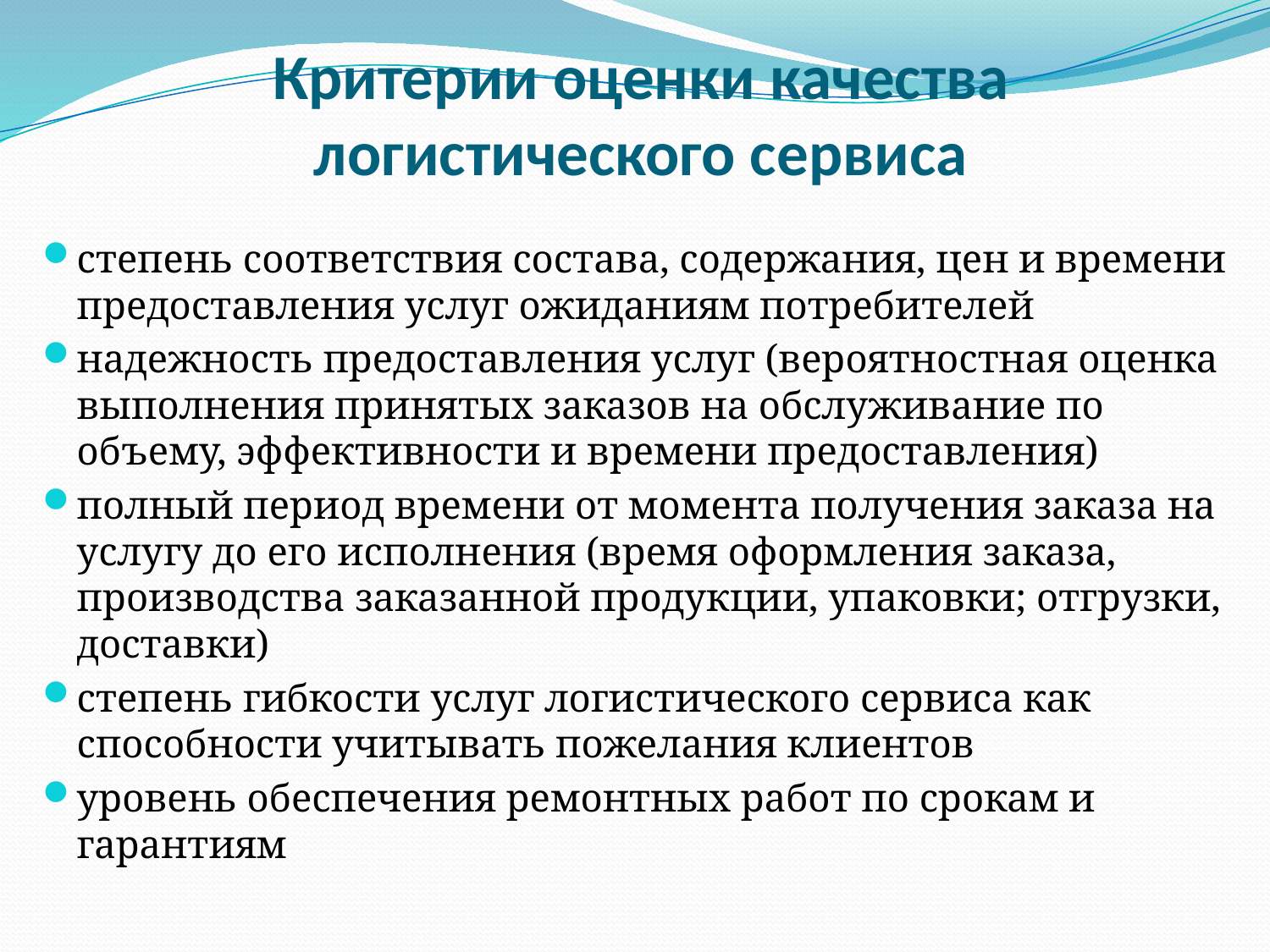

# Критерии оценки качества логистического сервиса
степень соответствия состава, содержания, цен и времени предоставления услуг ожиданиям потребителей
надежность предоставления услуг (вероятностная оценка выполнения принятых заказов на обслуживание по объему, эффективности и времени предоставления)
полный период времени от момента получения заказа на услугу до его исполнения (время оформления заказа, производства заказанной продукции, упаковки; отгрузки, доставки)
степень гибкости услуг логистического сервиса как способности учитывать пожелания клиентов
уровень обеспечения ремонтных работ по срокам и гарантиям